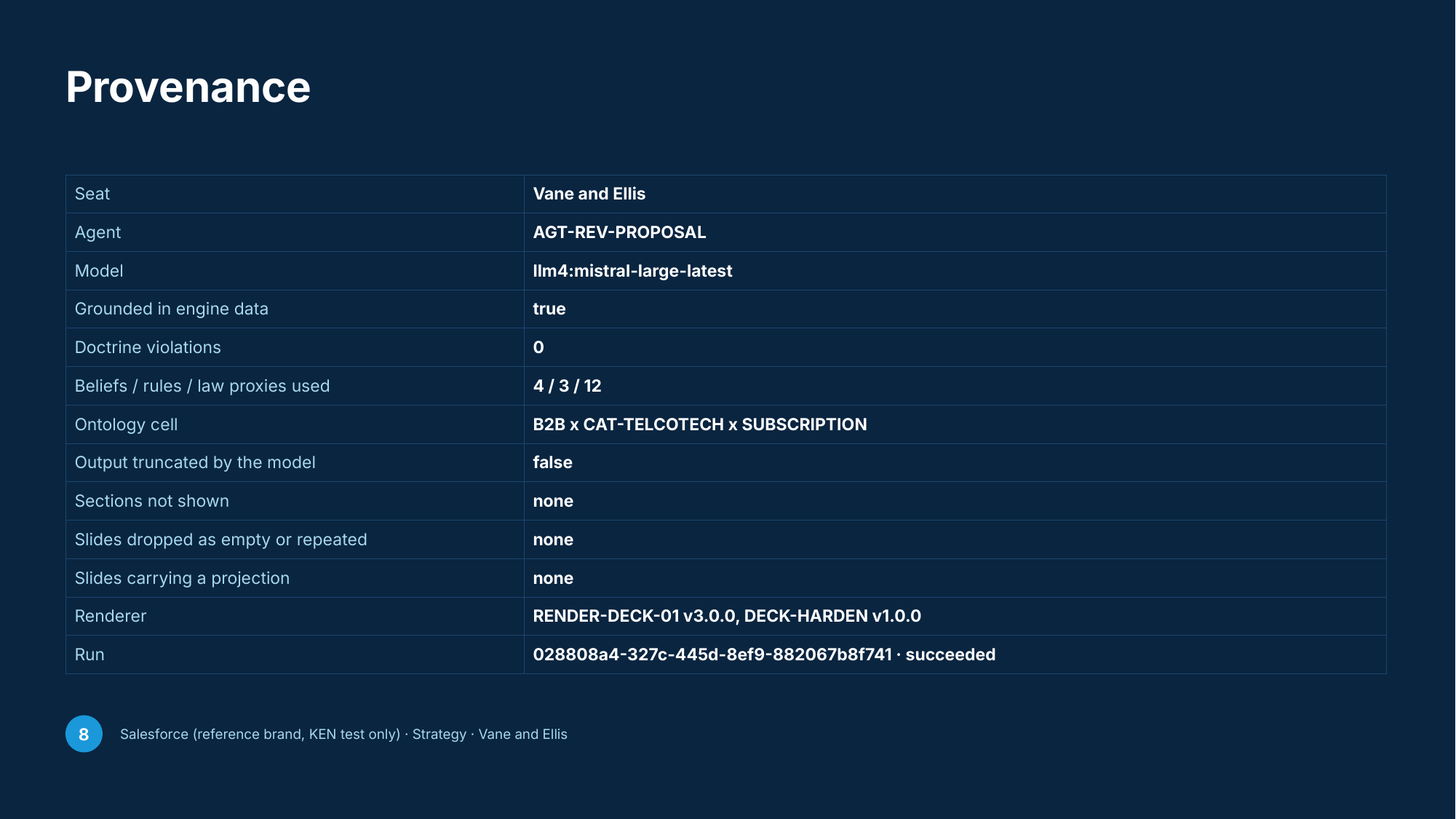

Provenance
| Seat | Vane and Ellis |
| --- | --- |
| Agent | AGT-REV-PROPOSAL |
| Model | llm4:mistral-large-latest |
| Grounded in engine data | true |
| Doctrine violations | 0 |
| Beliefs / rules / law proxies used | 4 / 3 / 12 |
| Ontology cell | B2B x CAT-TELCOTECH x SUBSCRIPTION |
| Output truncated by the model | false |
| Sections not shown | none |
| Slides dropped as empty or repeated | none |
| Slides carrying a projection | none |
| Renderer | RENDER-DECK-01 v3.0.0, DECK-HARDEN v1.0.0 |
| Run | 028808a4-327c-445d-8ef9-882067b8f741 · succeeded |

8
Salesforce (reference brand, KEN test only) · Strategy · Vane and Ellis